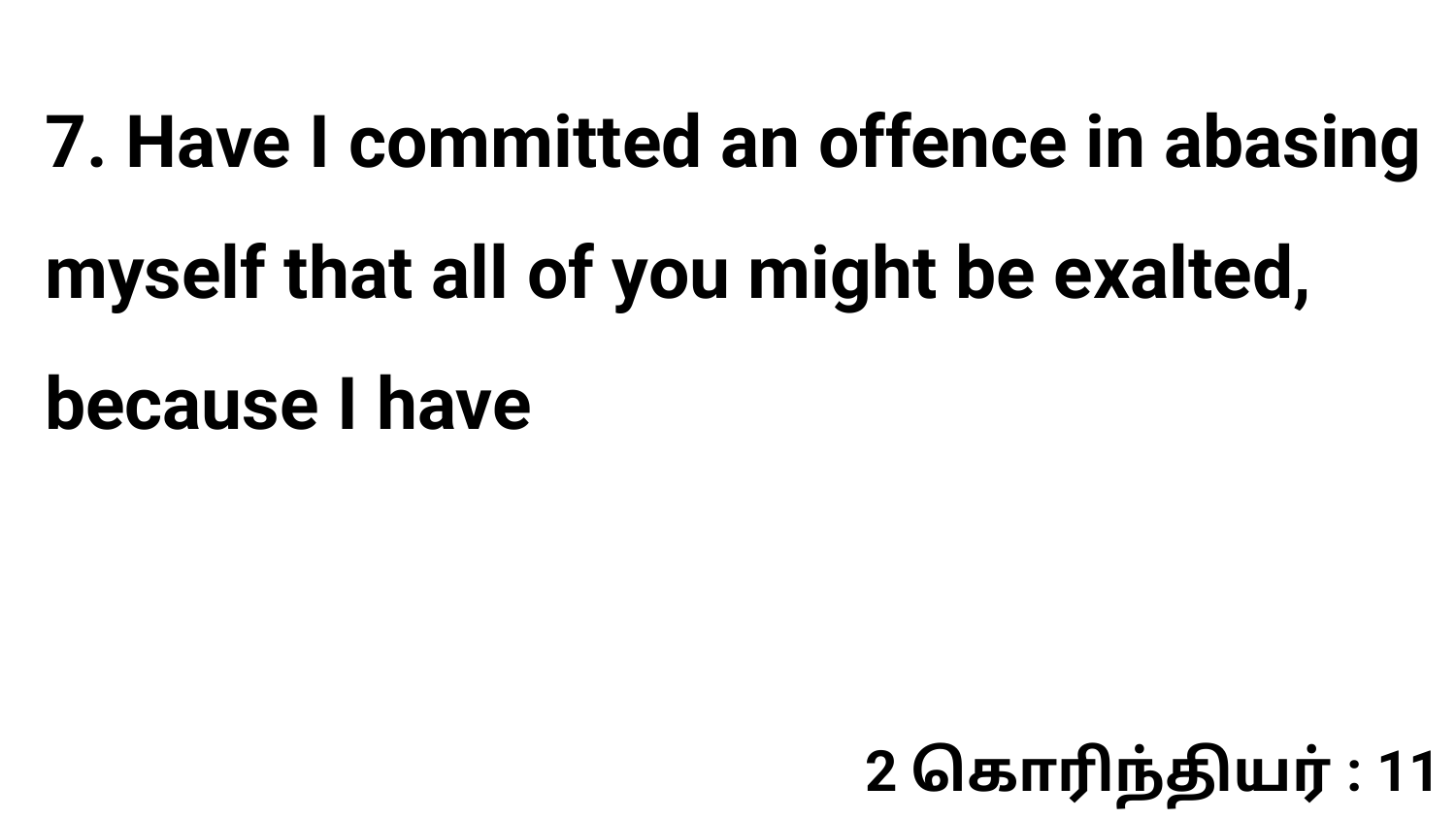

7. Have I committed an offence in abasing myself that all of you might be exalted, because I have
2 கொரிந்தியர் : 11